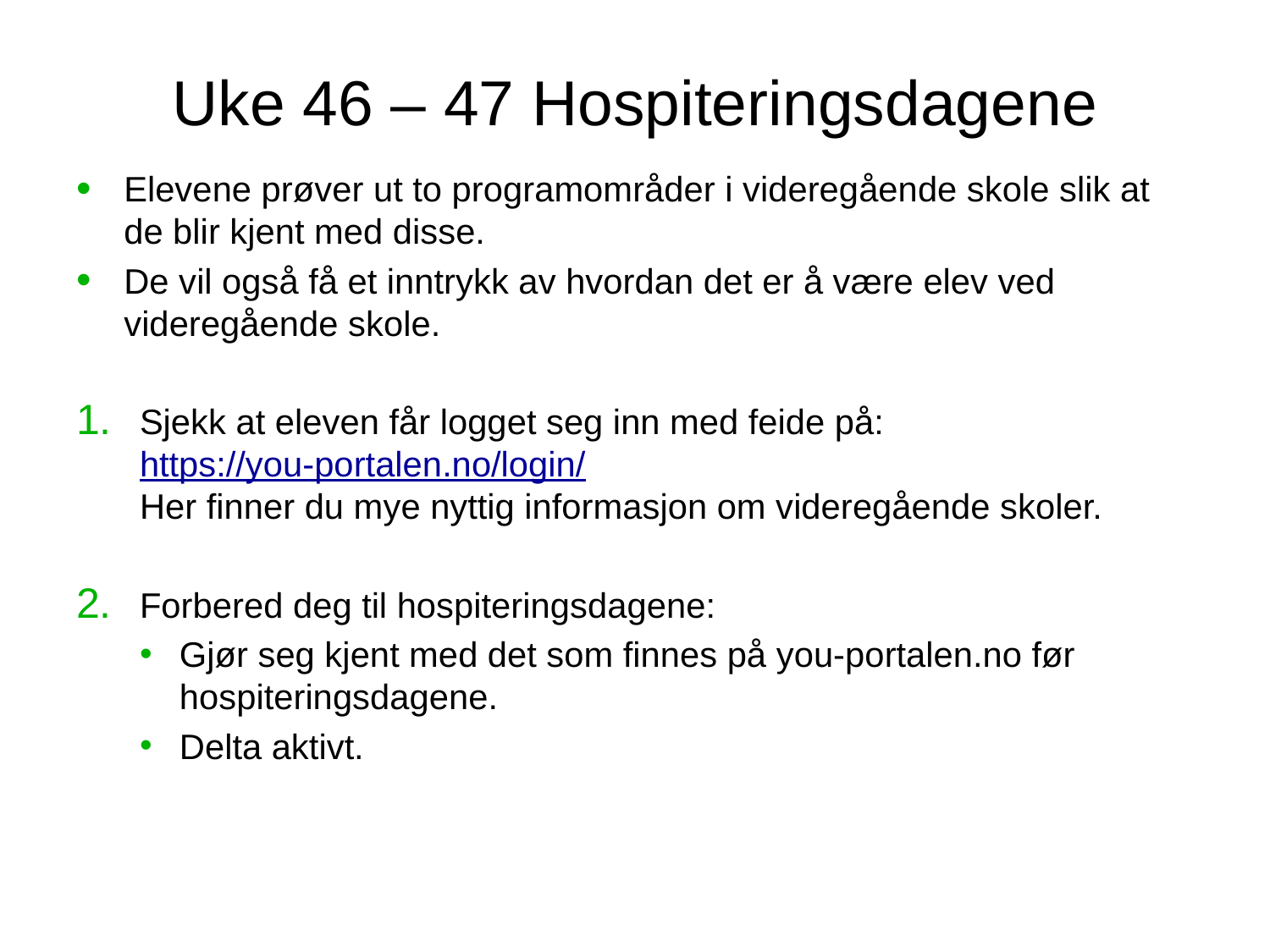

# Uke 46 – 47 Hospiteringsdagene
Elevene prøver ut to programområder i videregående skole slik at de blir kjent med disse.
De vil også få et inntrykk av hvordan det er å være elev ved videregående skole.

Sjekk at eleven får logget seg inn med feide på:
https://you-portalen.no/login/
Her finner du mye nyttig informasjon om videregående skoler.

Forbered deg til hospiteringsdagene:
Gjør seg kjent med det som finnes på you-portalen.no før hospiteringsdagene.
Delta aktivt.